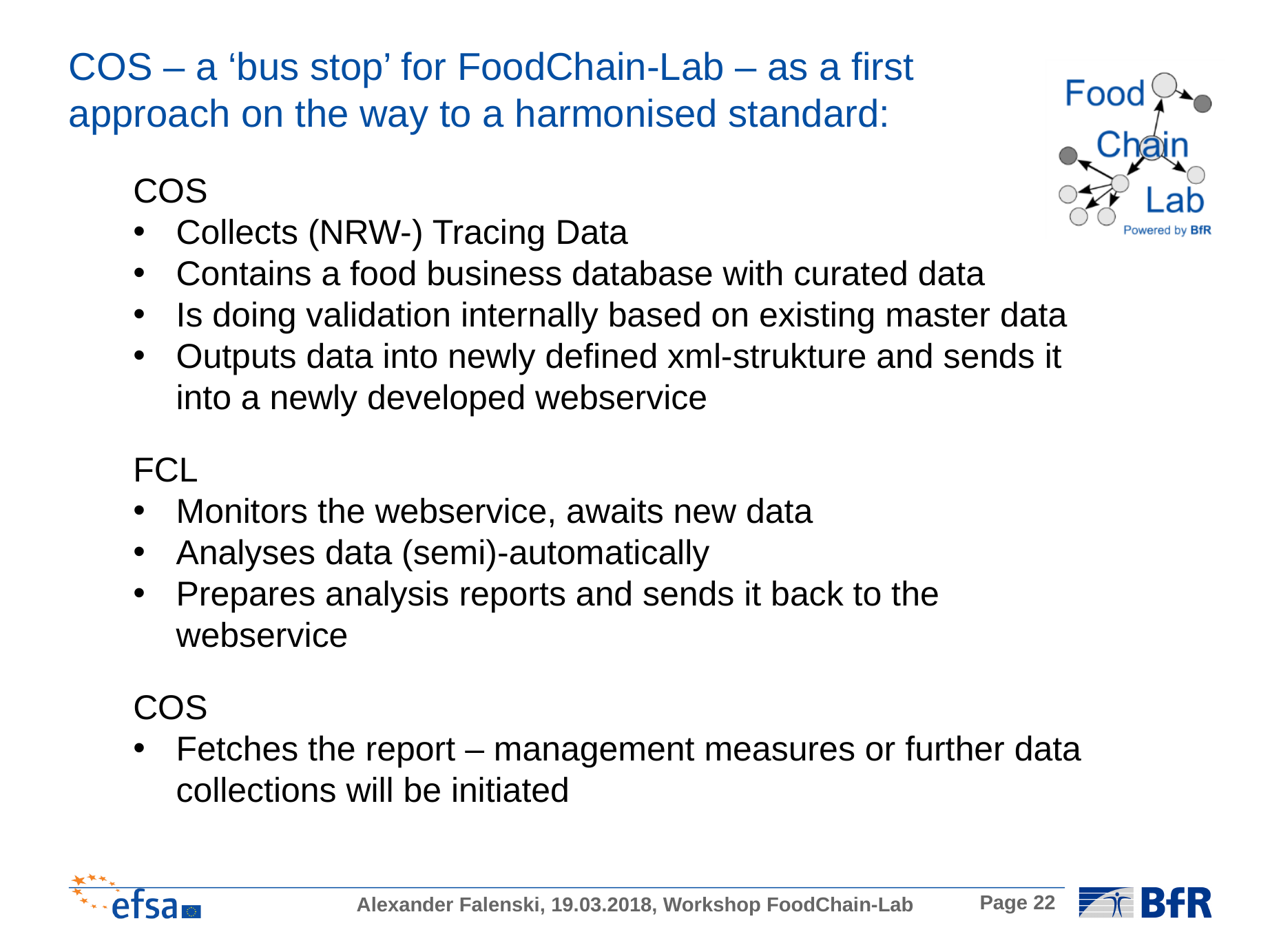

COS – a ‘bus stop’ for FoodChain-Lab – as a first approach on the way to a harmonised standard:
COS
Collects (NRW-) Tracing Data
Contains a food business database with curated data
Is doing validation internally based on existing master data
Outputs data into newly defined xml-strukture and sends it into a newly developed webservice

FCL
Monitors the webservice, awaits new data
Analyses data (semi)-automatically
Prepares analysis reports and sends it back to the webservice

COS
Fetches the report – management measures or further data collections will be initiated

Page 22